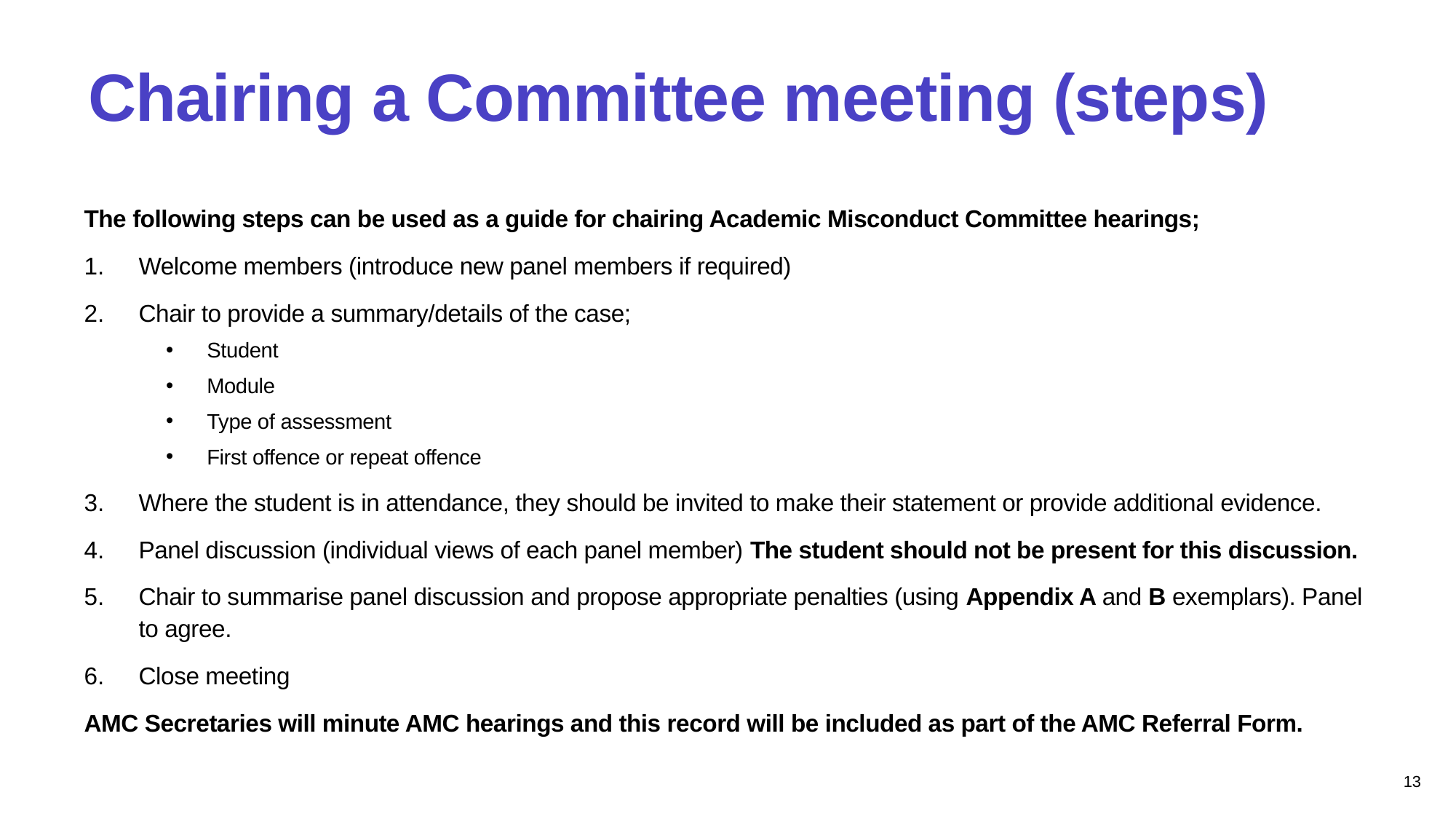

# Chairing a Committee meeting (steps)
The following steps can be used as a guide for chairing Academic Misconduct Committee hearings;
Welcome members (introduce new panel members if required)
Chair to provide a summary/details of the case;
Student
Module
Type of assessment
First offence or repeat offence
Where the student is in attendance, they should be invited to make their statement or provide additional evidence.
Panel discussion (individual views of each panel member) The student should not be present for this discussion.
Chair to summarise panel discussion and propose appropriate penalties (using Appendix A and B exemplars). Panel to agree.
Close meeting
AMC Secretaries will minute AMC hearings and this record will be included as part of the AMC Referral Form.
13